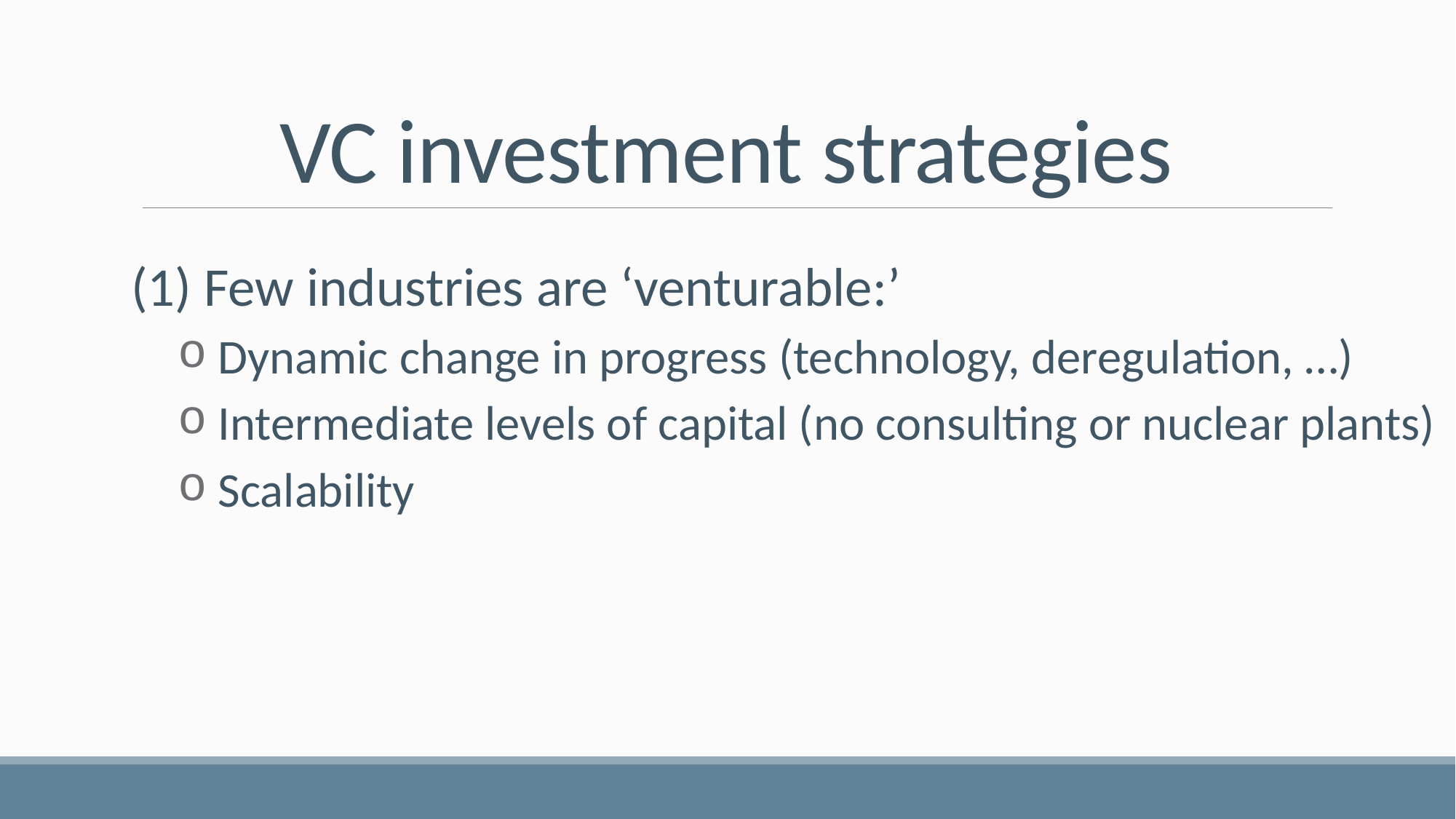

# VC investment strategies
(1) Few industries are ‘venturable:’
 Dynamic change in progress (technology, deregulation, …)
 Intermediate levels of capital (no consulting or nuclear plants)
 Scalability